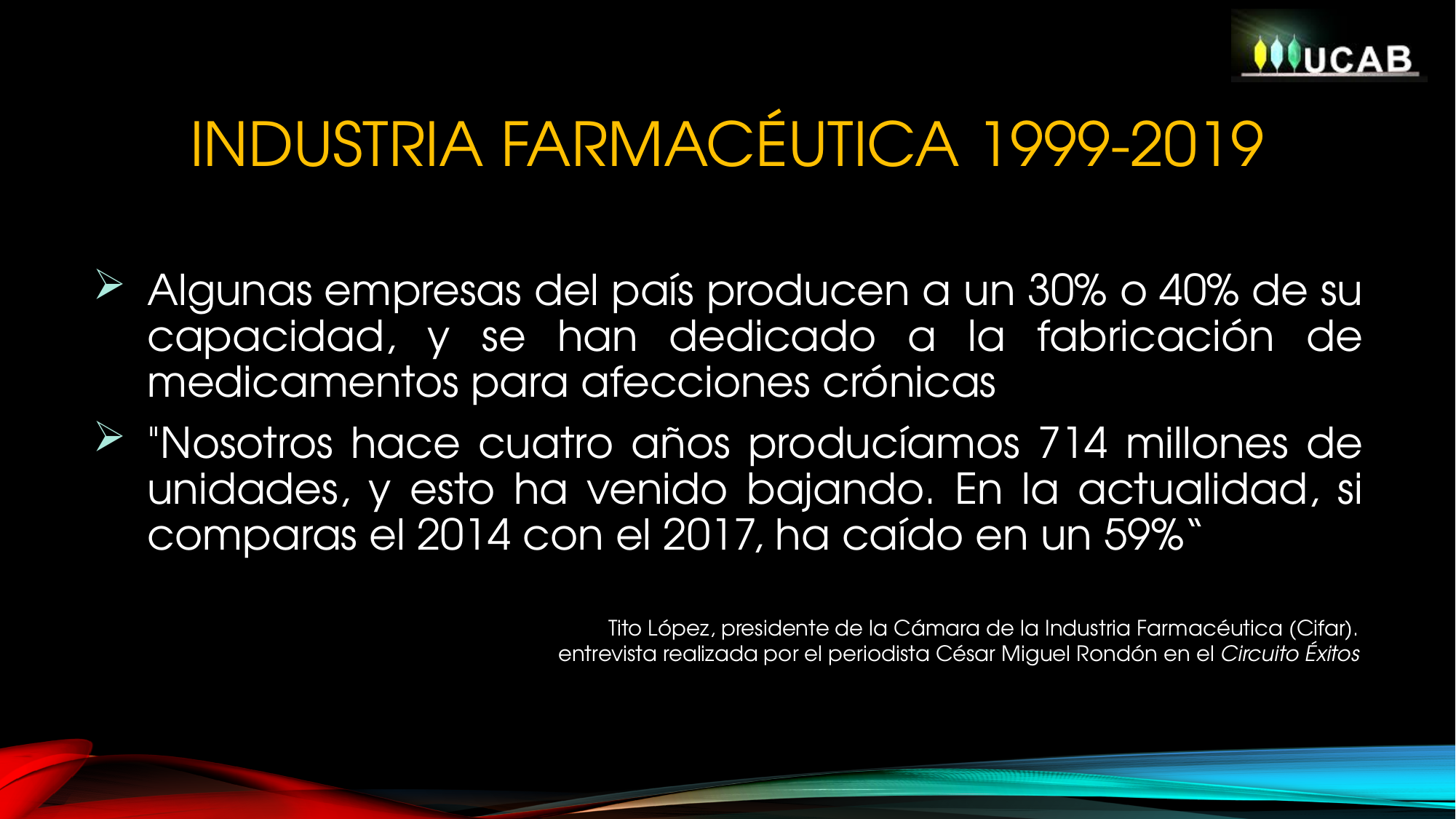

# Industria farmacéutica 1999-2019
Algunas empresas del país producen a un 30% o 40% de su capacidad, y se han dedicado a la fabricación de medicamentos para afecciones crónicas
"Nosotros hace cuatro años producíamos 714 millones de unidades, y esto ha venido bajando. En la actualidad, si comparas el 2014 con el 2017, ha caído en un 59%“

Tito López, presidente de la Cámara de la Industria Farmacéutica (Cifar). entrevista realizada por el periodista César Miguel Rondón en el Circuito Éxitos